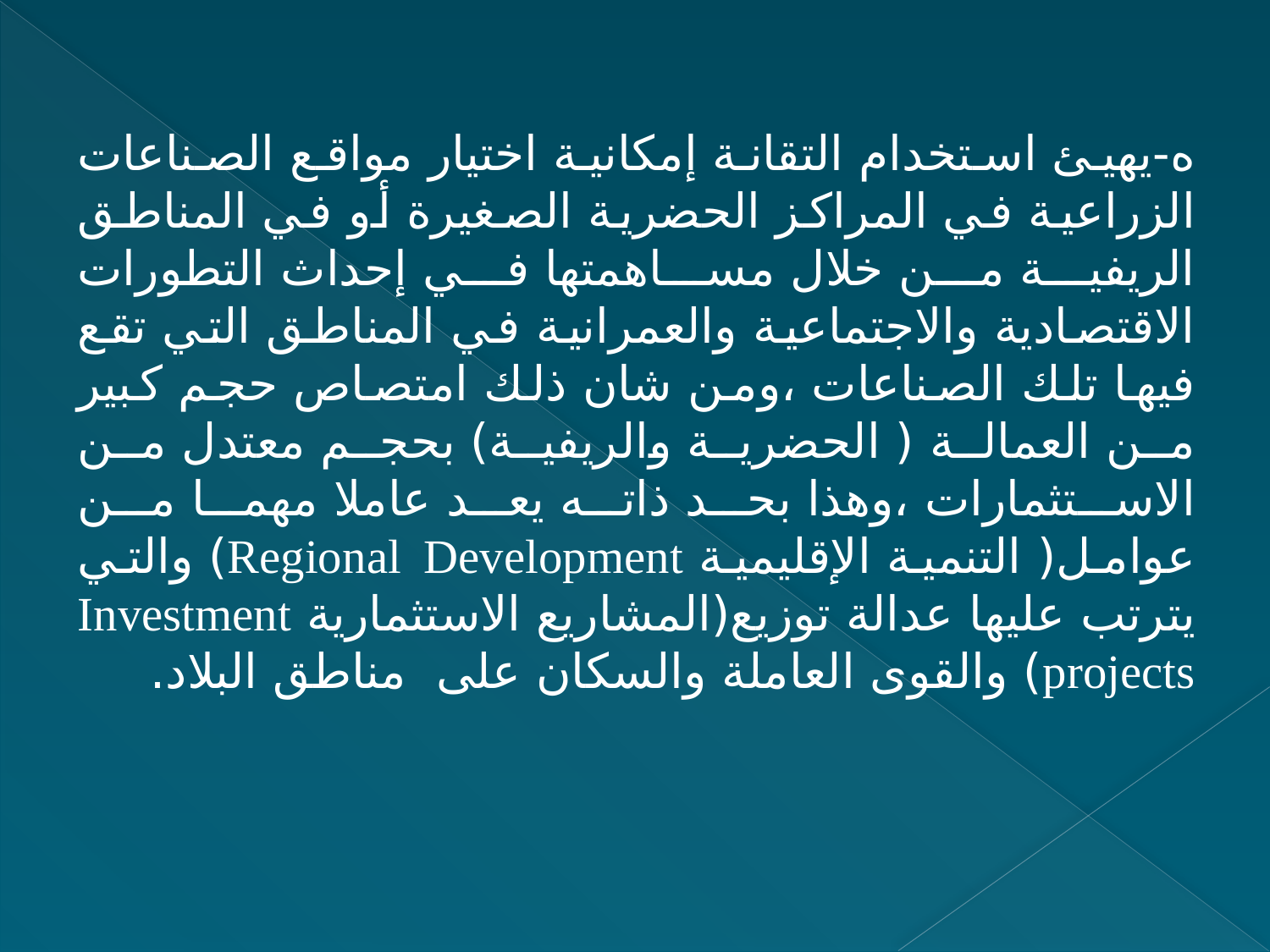

ه-يهيئ استخدام التقانة إمكانية اختيار مواقع الصناعات الزراعية في المراكز الحضرية الصغيرة أو في المناطق الريفية من خلال مساهمتها في إحداث التطورات الاقتصادية والاجتماعية والعمرانية في المناطق التي تقع فيها تلك الصناعات ،ومن شان ذلك امتصاص حجم كبير من العمالة ( الحضرية والريفية) بحجم معتدل من الاستثمارات ،وهذا بحد ذاته يعد عاملا مهما من عوامل( التنمية الإقليمية Regional Development) والتي يترتب عليها عدالة توزيع(المشاريع الاستثمارية Investment projects) والقوى العاملة والسكان على  مناطق البلاد.